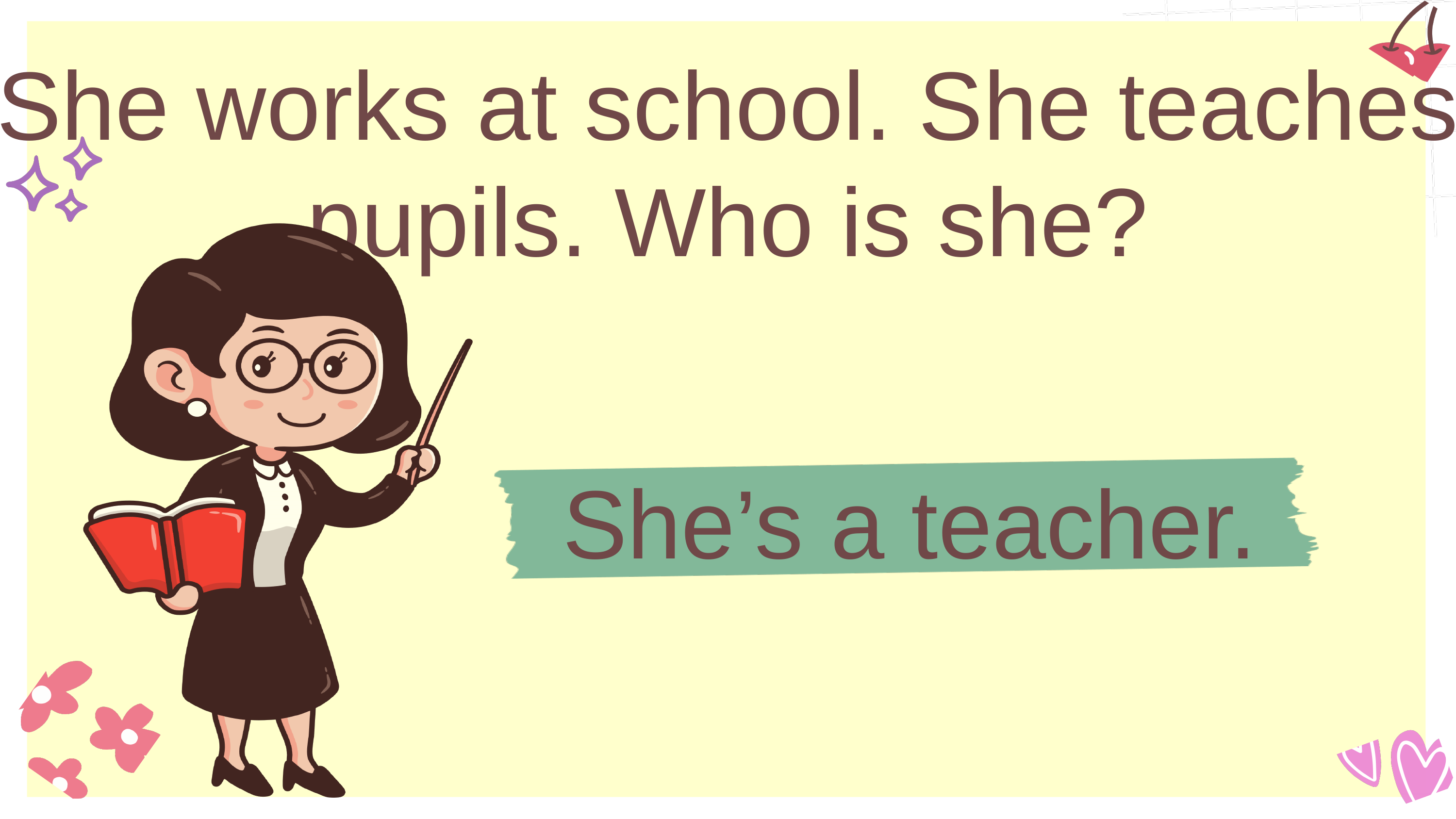

She works at school. She teaches pupils. Who is she?

She’s a teacher.